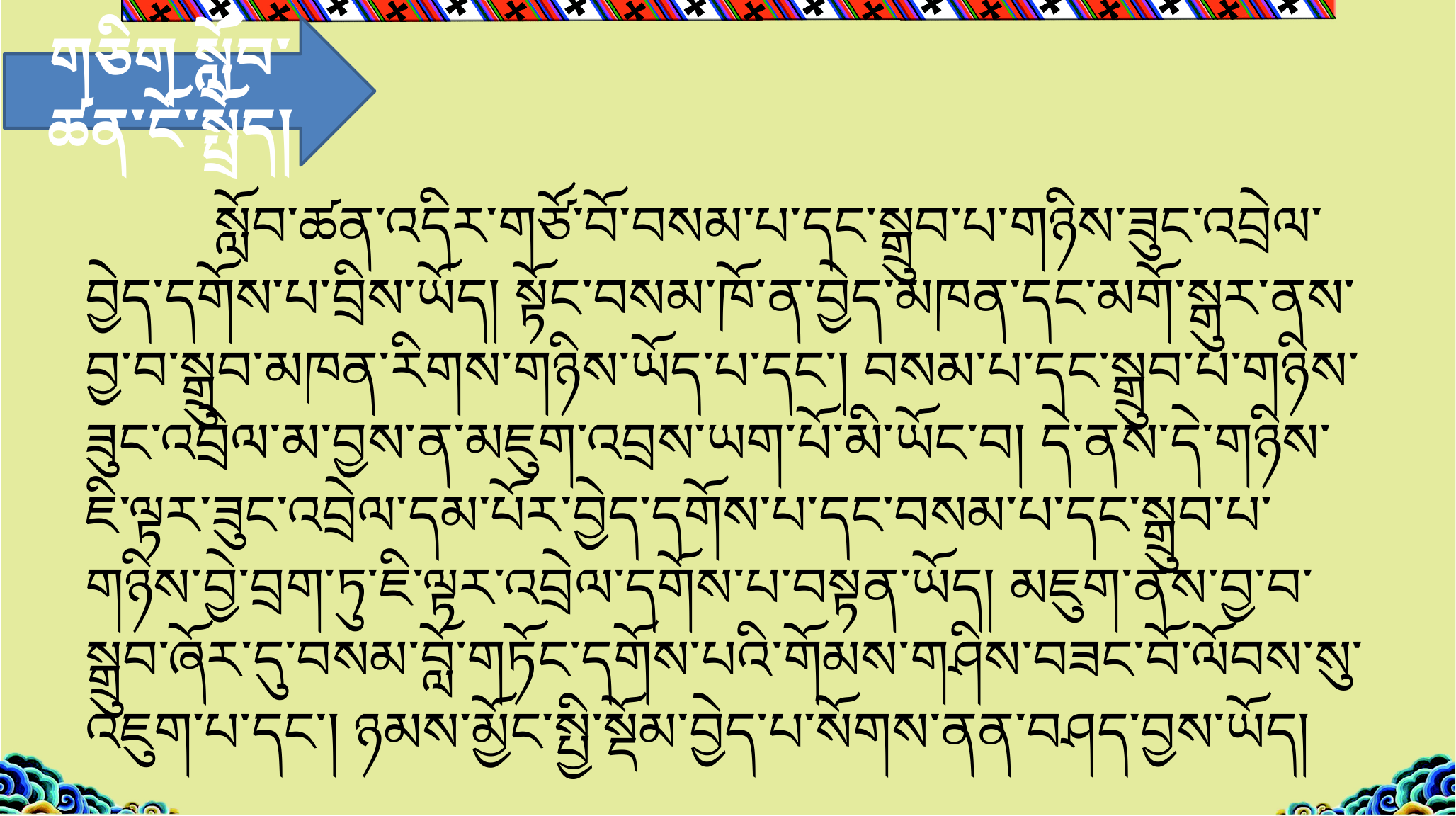

གཅིག སློབ་ཚན་ངོ་སྤྲོད།
         སློབ་ཚན་འདིར་གཙོ་བོ་བསམ་པ་དང་སྒྲུབ་པ་གཉིས་ཟུང་འབྲེལ་བྱེད་དགོས་པ་བྲིས་ཡོད། སྟོང་བསམ་ཁོ་ན་བྱེད་མཁན་དང་མགོ་སྒུར་ནས་བྱ་བ་སྒྲུབ་མཁན་རིགས་གཉིས་ཡོད་པ་དང་། བསམ་པ་དང་སྒྲུབ་པ་གཉིས་ཟུང་འབྲེལ་མ་བྱས་ན་མཇུག་འབྲས་ཡག་པོ་མི་ཡོང་བ། དེ་ནས་དེ་གཉིས་ཇི་ལྟར་ཟུང་འབྲེལ་དམ་པོར་བྱེད་དགོས་པ་དང་བསམ་པ་དང་སྒྲུབ་པ་གཉིས་བྱེ་བྲག་ཏུ་ཇི་ལྟར་འབྲེལ་དགོས་པ་བསྟན་ཡོད། མཇུག་ནས་བྱ་བ་སྒྲུབ་ཞོར་དུ་བསམ་བློ་གཏོང་དགོས་པའི་གོམས་གཤིས་བཟང་བོ་ལོབས་སུ་འཇུག་པ་དང་། ཉམས་མྱོང་སྤྱི་སྡོམ་བྱེད་པ་སོགས་ནན་བཤད་བྱས་ཡོད།